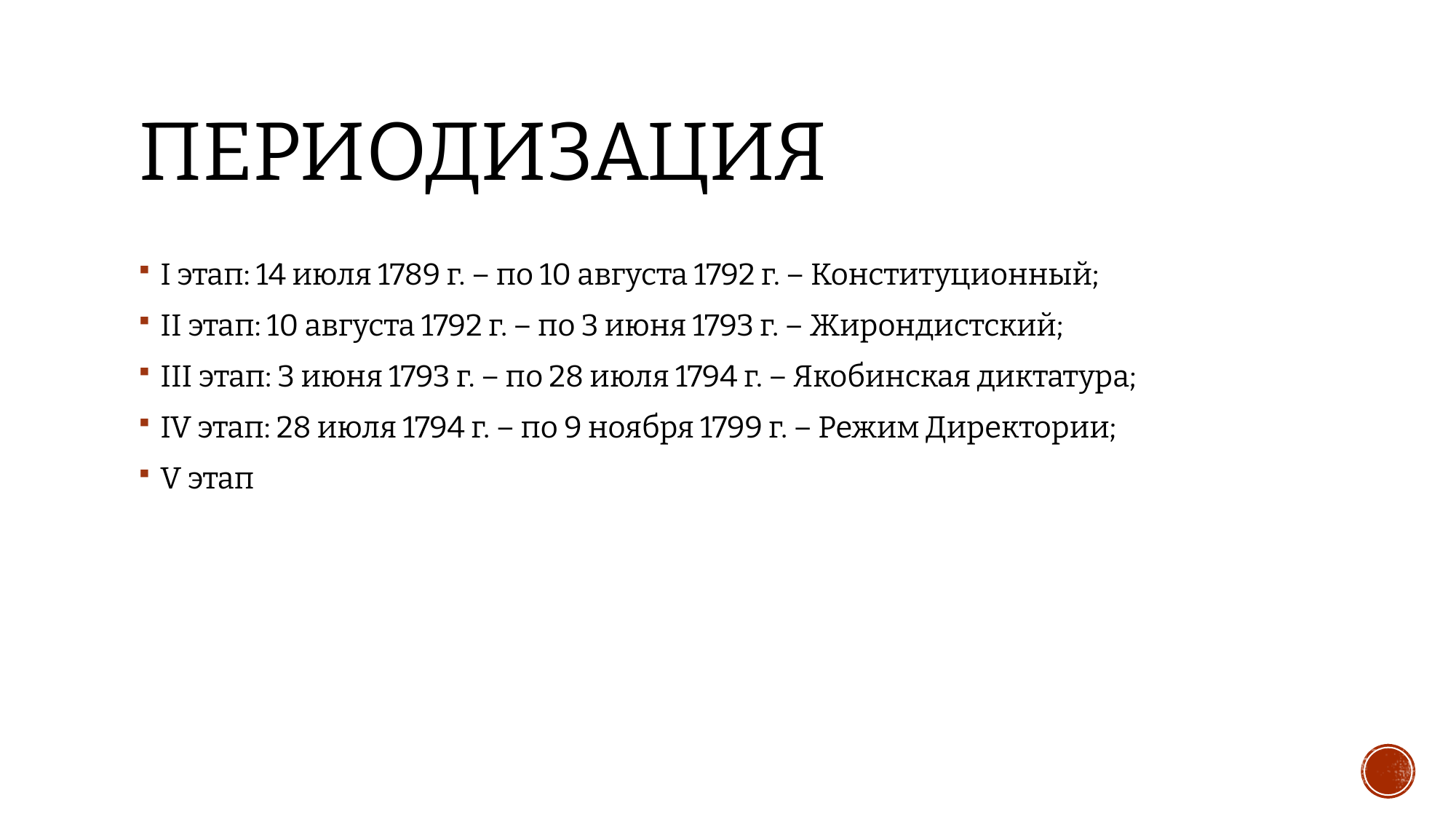

# периодизация
I этап: 14 июля 1789 г. – по 10 августа 1792 г. – Конституционный;
II этап: 10 августа 1792 г. – по 3 июня 1793 г. – Жирондистский;
III этап: 3 июня 1793 г. – по 28 июля 1794 г. – Якобинская диктатура;
IV этап: 28 июля 1794 г. – по 9 ноября 1799 г. – Режим Директории;
V этап